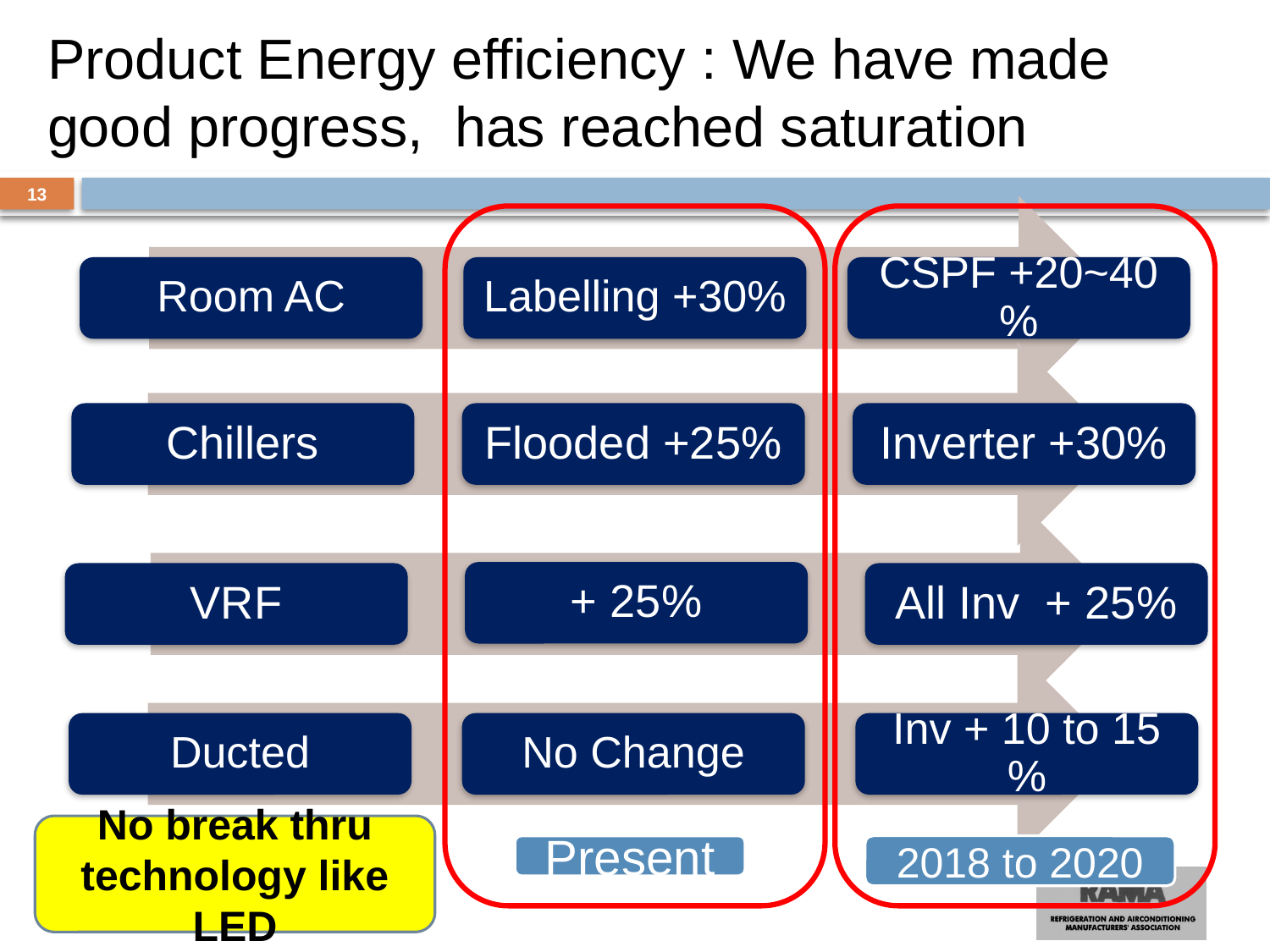

# Product Energy efficiency : We have made good progress,  has reached saturation
13
Room AC
Labelling +30%
CSPF +20~40 %

Chillers
Flooded +25%
Inverter +30%
VRF
+ 25%
All Inv  + 25%
Ducted
No Change
Inv + 10 to 15 %
No break thru technology like LED
Present
2018 to 2020